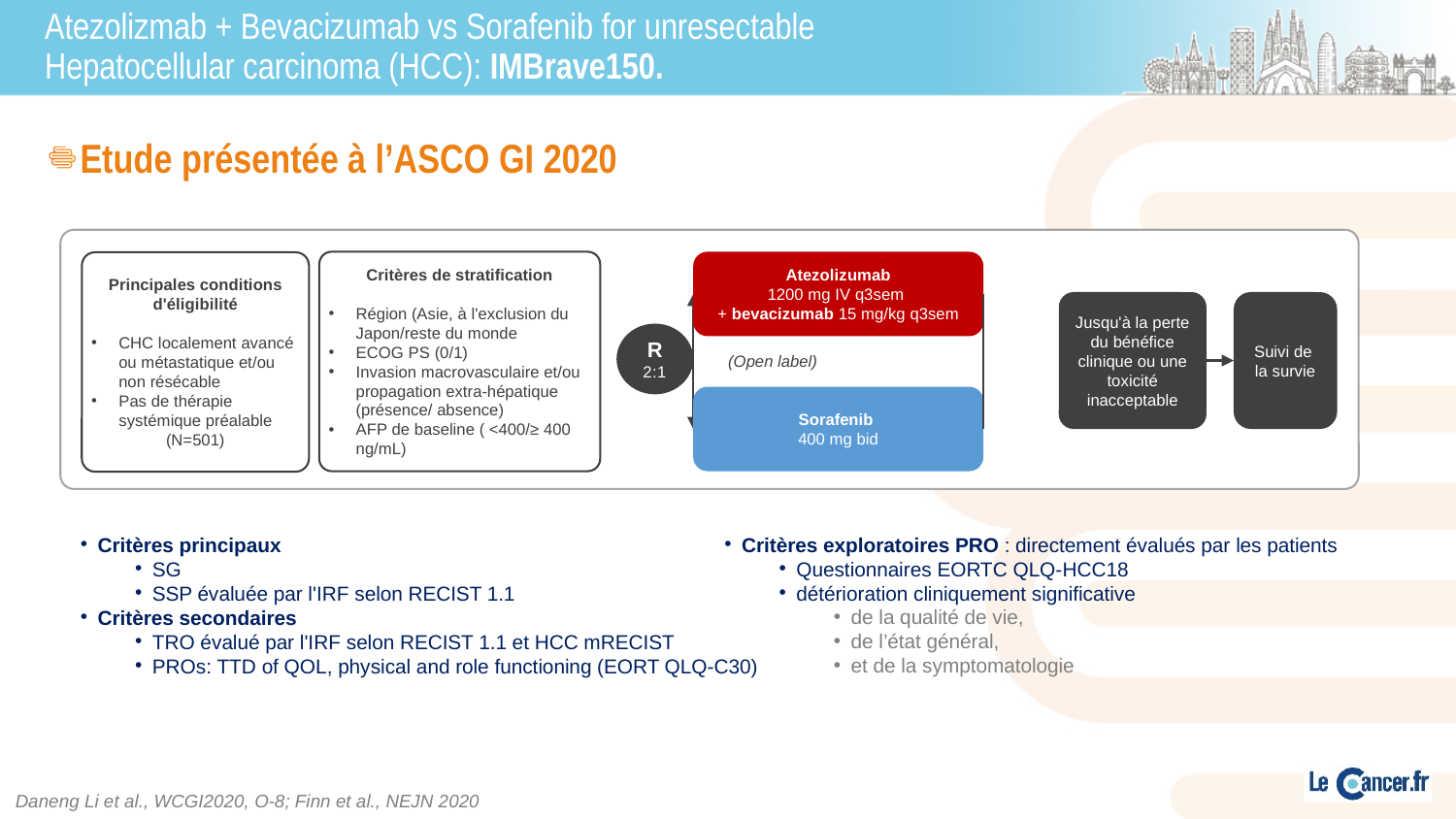

# Atezolizmab + Bevacizumab vs Sorafenib for unresectable Hepatocellular carcinoma (HCC): IMBrave150.
Etude présentée à l’ASCO GI 2020

Critères de stratification

Région (Asie, à l'exclusion du Japon/reste du monde
ECOG PS (0/1)
Invasion macrovasculaire et/ou propagation extra-hépatique (présence/ absence)
AFP de baseline ( <400/≥ 400 ng/mL)
Atezolizumab
1200 mg IV q3sem
+ bevacizumab 15 mg/kg q3sem
Principales conditions d'éligibilité

CHC localement avancé ou métastatique et/ou non résécable
Pas de thérapie systémique préalable
(N=501)
Jusqu'à la perte du bénéfice clinique ou une toxicité inacceptable
Suivi de
la survie
R
2:1
(Open label)
Sorafenib
400 mg bid
Critères exploratoires PRO : directement évalués par les patients
Questionnaires EORTC QLQ-HCC18
détérioration cliniquement significative
de la qualité de vie,
de l’état général,
et de la symptomatologie
Critères principaux
SG
SSP évaluée par l'IRF selon RECIST 1.1
Critères secondaires
TRO évalué par l'IRF selon RECIST 1.1 et HCC mRECIST
PROs: TTD of QOL, physical and role functioning (EORT QLQ-C30)
Daneng Li et al., WCGI2020, O-8; Finn et al., NEJN 2020